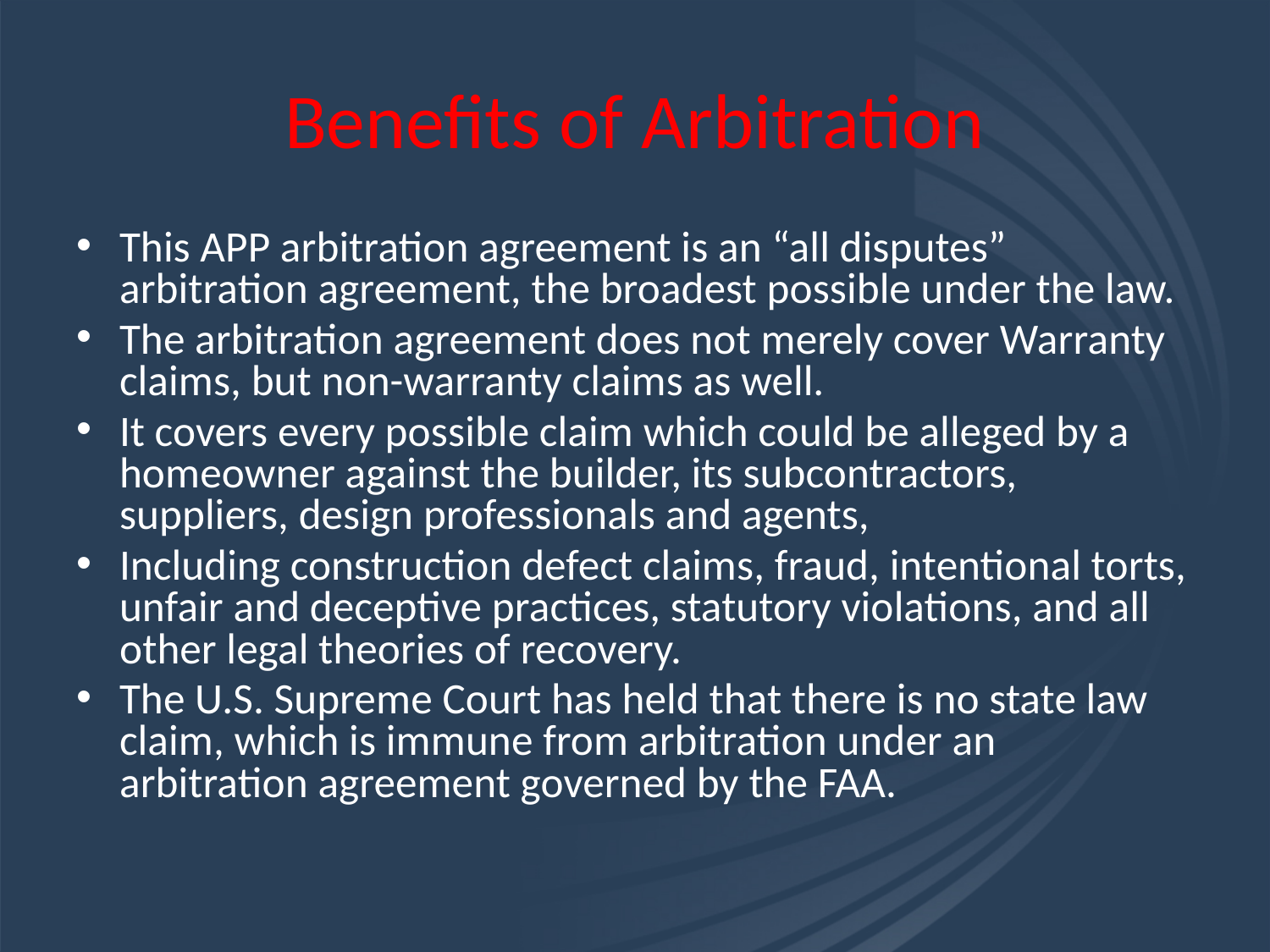

# Benefits of Arbitration
This APP arbitration agreement is an “all disputes” arbitration agreement, the broadest possible under the law.
The arbitration agreement does not merely cover Warranty claims, but non-warranty claims as well.
It covers every possible claim which could be alleged by a homeowner against the builder, its subcontractors, suppliers, design professionals and agents,
Including construction defect claims, fraud, intentional torts, unfair and deceptive practices, statutory violations, and all other legal theories of recovery.
The U.S. Supreme Court has held that there is no state law claim, which is immune from arbitration under an arbitration agreement governed by the FAA.